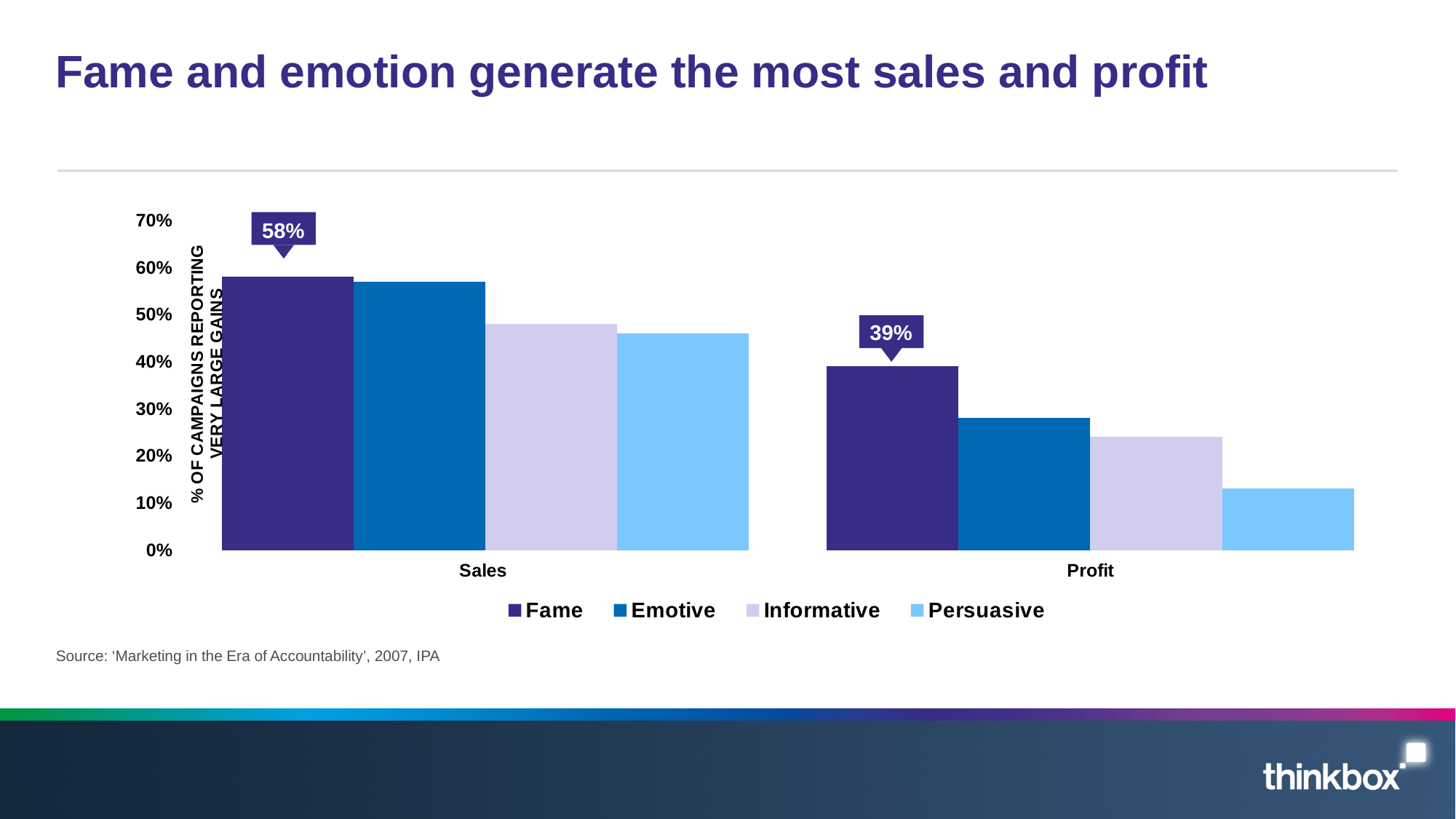

# Fame and emotion generate the most sales and profit

### Chart

| Category | Fame | Emotive | Informative | Persuasive |
|---|---|---|---|---|
| Sales  | 0.58 | 0.57 | 0.48 | 0.46 |
| Profit | 0.39 | 0.28 | 0.24 | 0.13 |
58%

39%

Source: ‘Marketing in the Era of Accountability’, 2007, IPA